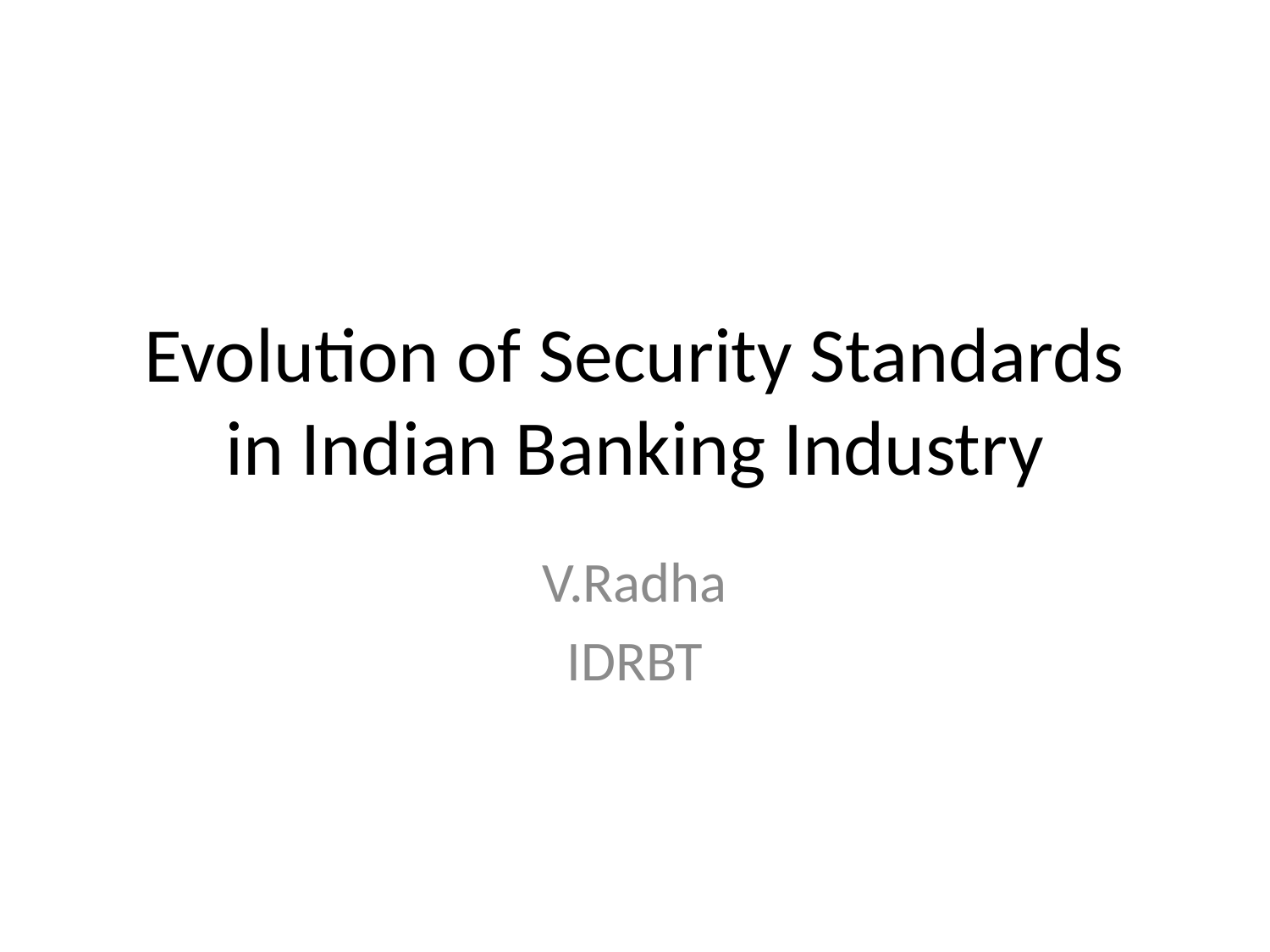

# Evolution of Security Standards in Indian Banking Industry
V.Radha
IDRBT